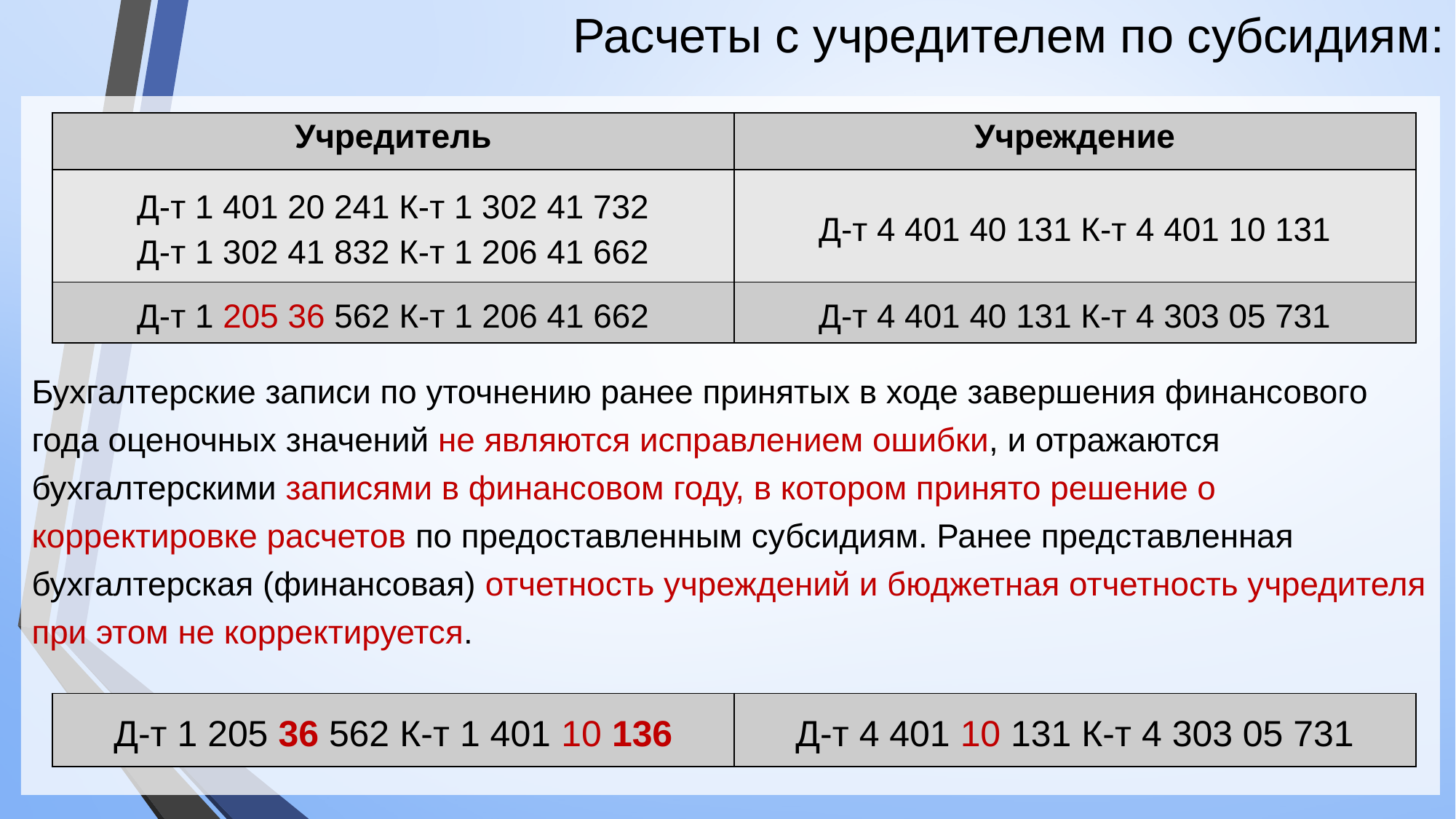

# Расчеты с учредителем по субсидиям:

Бухгалтерские записи по уточнению ранее принятых в ходе завершения финансового года оценочных значений не являются исправлением ошибки, и отражаются бухгалтерскими записями в финансовом году, в котором принято решение о корректировке расчетов по предоставленным субсидиям. Ранее представленная бухгалтерская (финансовая) отчетность учреждений и бюджетная отчетность учредителя при этом не корректируется.

| Учредитель | Учреждение |
| --- | --- |
| Д-т 1 401 20 241 К-т 1 302 41 732 Д-т 1 302 41 832 К-т 1 206 41 662 | Д-т 4 401 40 131 К-т 4 401 10 131 |
| Д-т 1 205 36 562 К-т 1 206 41 662 | Д-т 4 401 40 131 К-т 4 303 05 731 |
| Д-т 1 205 36 562 К-т 1 401 10 136 | Д-т 4 401 10 131 К-т 4 303 05 731 |
| --- | --- |